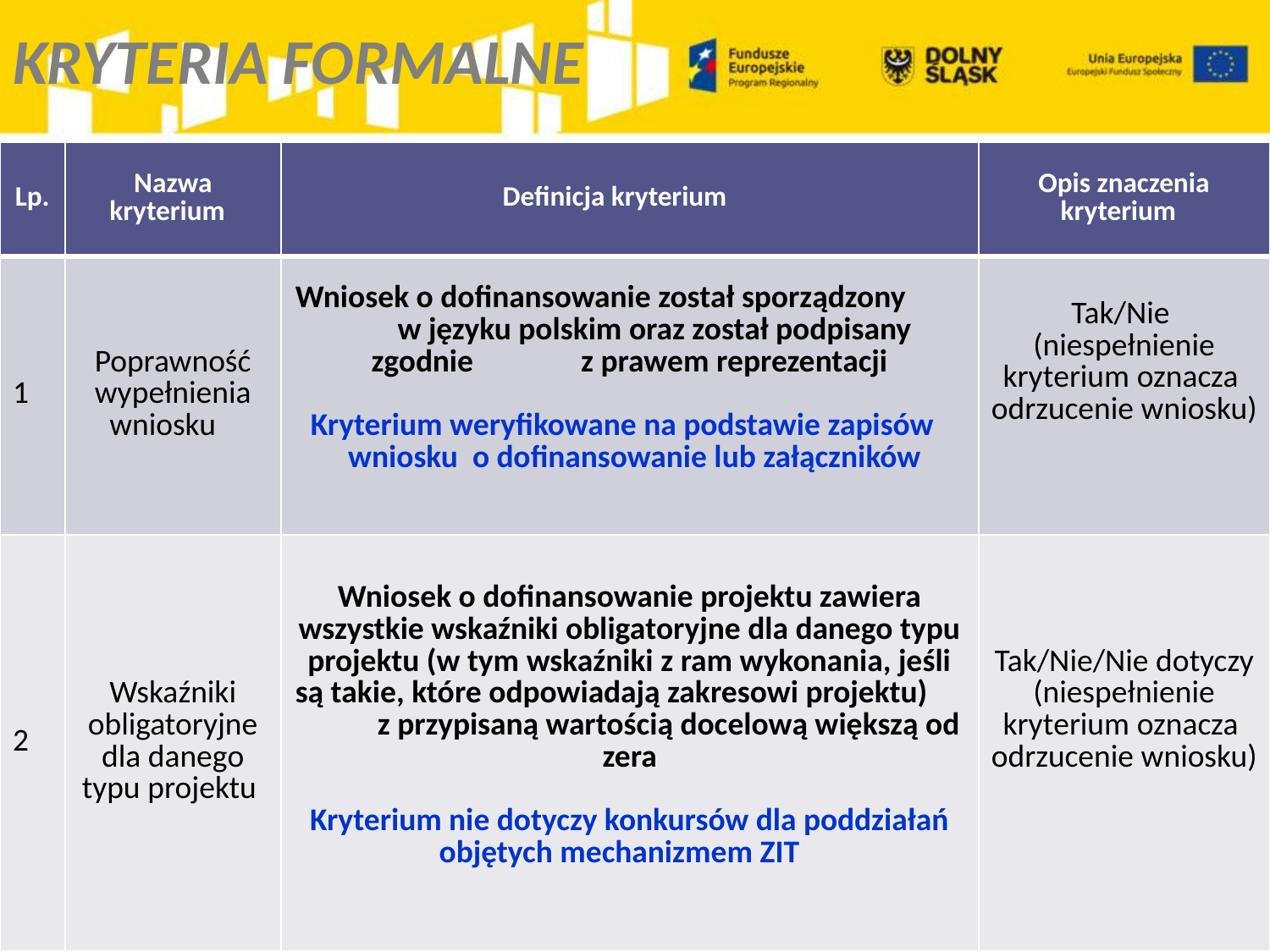

KRYTERIA FORMALNE

| Lp. | Nazwa kryterium | Definicja kryterium | Opis znaczenia kryterium |
| --- | --- | --- | --- |
| 1 | Poprawność wypełnienia wniosku | Wniosek o dofinansowanie został sporządzony w języku polskim oraz został podpisany zgodnie z prawem reprezentacji Kryterium weryfikowane na podstawie zapisów wniosku o dofinansowanie lub załączników | Tak/Nie (niespełnienie kryterium oznacza odrzucenie wniosku) |
| 2 | Wskaźniki obligatoryjne dla danego typu projektu | Wniosek o dofinansowanie projektu zawiera wszystkie wskaźniki obligatoryjne dla danego typu projektu (w tym wskaźniki z ram wykonania, jeśli są takie, które odpowiadają zakresowi projektu) z przypisaną wartością docelową większą od zera Kryterium nie dotyczy konkursów dla poddziałań objętych mechanizmem ZIT | Tak/Nie/Nie dotyczy (niespełnienie kryterium oznacza odrzucenie wniosku) |